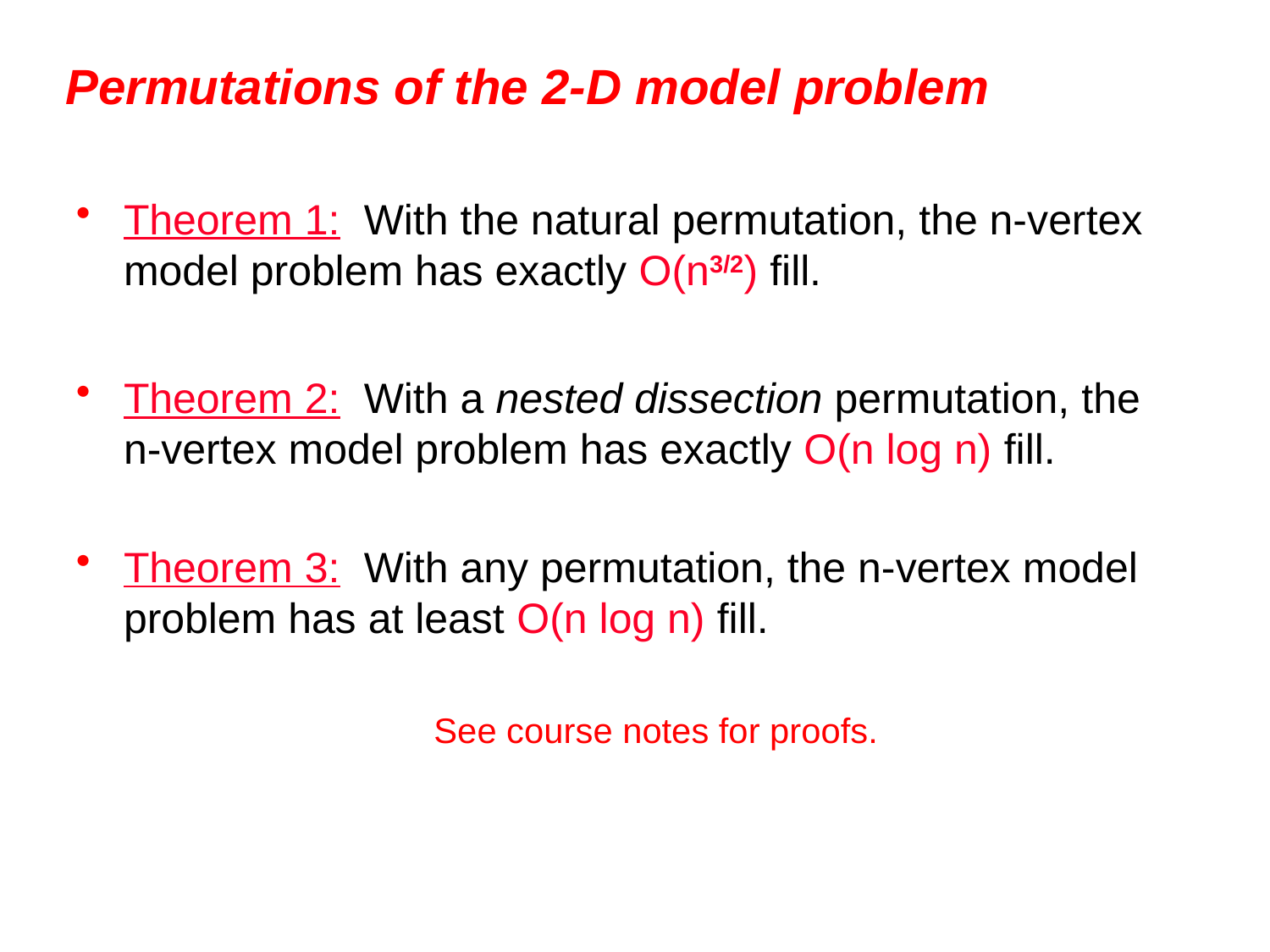

# Permutations of the 2-D model problem

Theorem 1:  With the natural permutation, the n-vertex model problem has exactly O(n3/2) fill.

Theorem 2:  With a nested dissection permutation, the
n-vertex model problem has exactly O(n log n) fill.

Theorem 3:  With any permutation, the n-vertex model problem has at least O(n log n) fill.

See course notes for proofs.